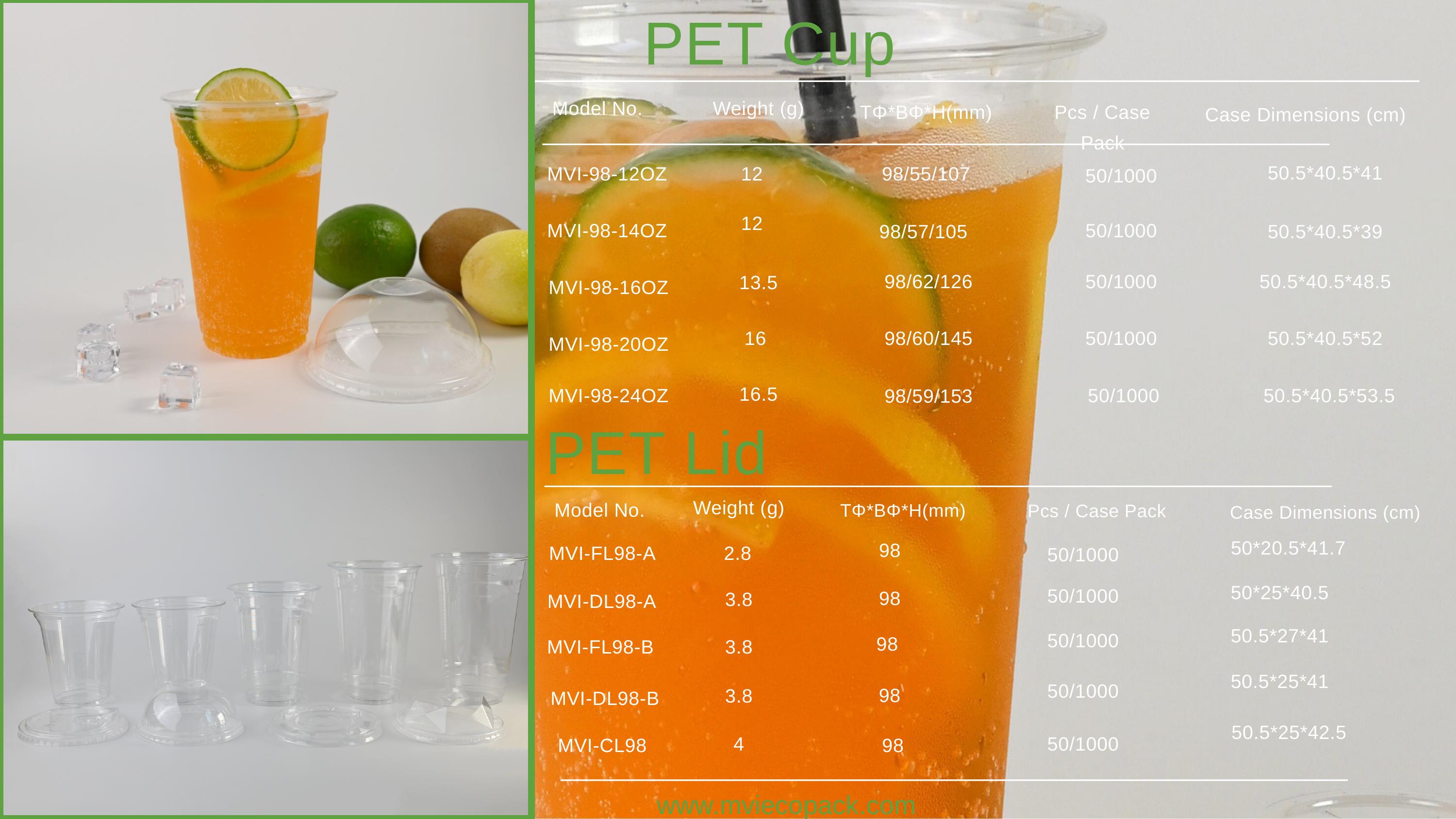

PET Cup

Model No.
Weight (g)
TΦ*BΦ*H(mm)
Pcs / Case Pack
Case Dimensions (cm)

50.5*40.5*41
MVI-98-12OZ
12
98/55/107
50/1000
12
MVI-98-14OZ
50/1000
98/57/105
50.5*40.5*39
98/62/126
50/1000
50.5*40.5*48.5
13.5
MVI-98-16OZ
16
98/60/145
50/1000
50.5*40.5*52
MVI-98-20OZ
16.5
MVI-98-24OZ
50/1000
50.5*40.5*53.5
98/59/153
PET Lid

Weight (g)
Model No.
TΦ*BΦ*H(mm)
Pcs / Case Pack
Case Dimensions (cm)
50*20.5*41.7
98
MVI-FL98-A
2.8
50/1000
50*25*40.5
50/1000
98
3.8
MVI-DL98-A
50.5*27*41
50/1000
98
3.8
MVI-FL98-B
50.5*25*41
50/1000
98
3.8
MVI-DL98-B
50.5*25*42.5
4
50/1000
MVI-CL98
98

www.mviecopack.com